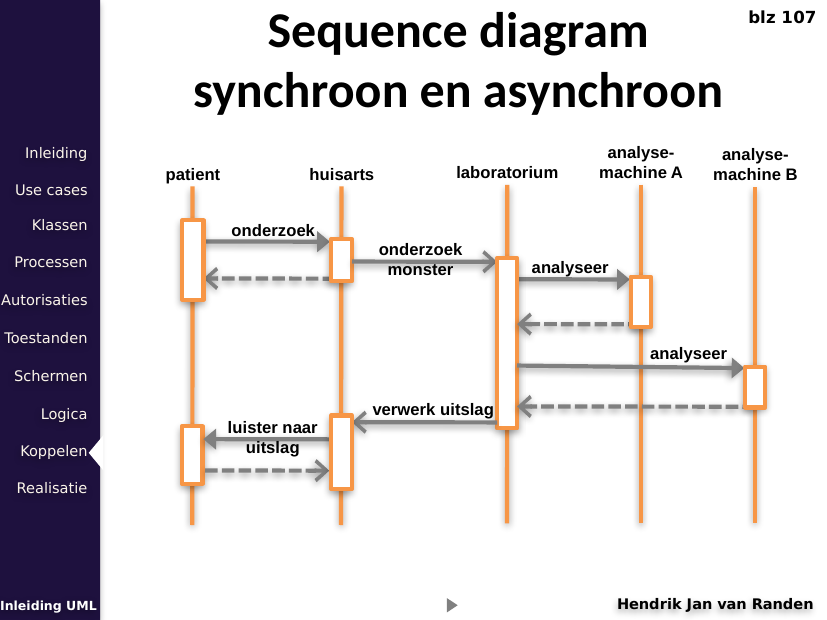

Sequence diagram
synchroon en asynchroon
blz 107
analyse-
machine A
analyse-
machine B
laboratorium
patient
huisarts
onderzoek

onderzoek
monster

analyseer

analyseer

verwerk uitslag
luister naar
uitslag